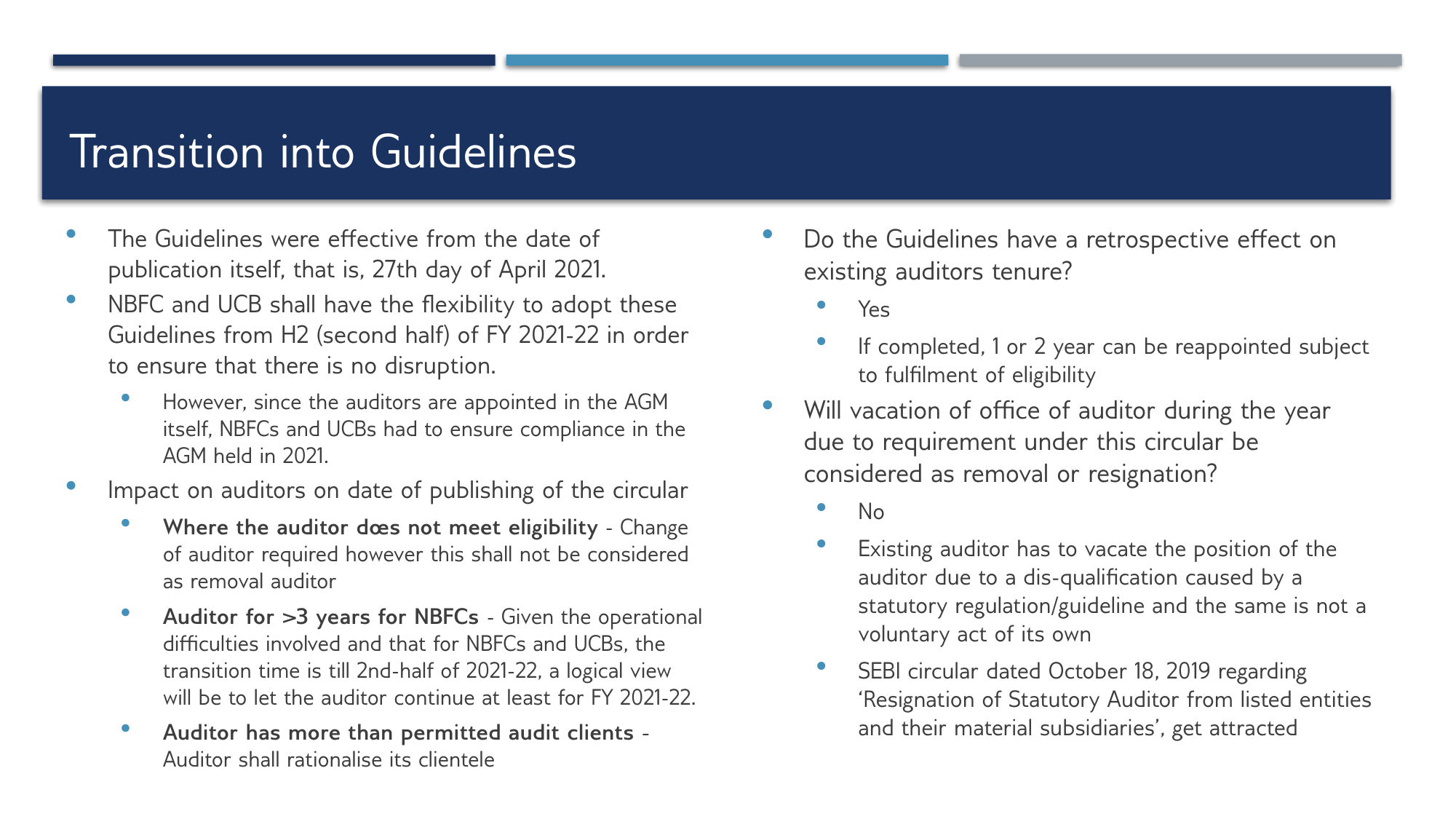

# Transition into Guidelines
The Guidelines were effective from the date of publication itself, that is, 27th day of April 2021.
NBFC and UCB shall have the flexibility to adopt these Guidelines from H2 (second half) of FY 2021-22 in order to ensure that there is no disruption.
However, since the auditors are appointed in the AGM itself, NBFCs and UCBs had to ensure compliance in the AGM held in 2021.
Impact on auditors on date of publishing of the circular
Where the auditor does not meet eligibility - Change of auditor required however this shall not be considered as removal auditor
Auditor for >3 years for NBFCs - Given the operational difficulties involved and that for NBFCs and UCBs, the transition time is till 2nd-half of 2021-22, a logical view will be to let the auditor continue at least for FY 2021-22.
Auditor has more than permitted audit clients - Auditor shall rationalise its clientele
Do the Guidelines have a retrospective effect on existing auditors tenure?
Yes
If completed, 1 or 2 year can be reappointed subject to fulfilment of eligibility
Will vacation of office of auditor during the year due to requirement under this circular be considered as removal or resignation?
No
Existing auditor has to vacate the position of the auditor due to a dis-qualification caused by a statutory regulation/guideline and the same is not a voluntary act of its own
SEBI circular dated October 18, 2019 regarding ‘Resignation of Statutory Auditor from listed entities and their material subsidiaries’, get attracted